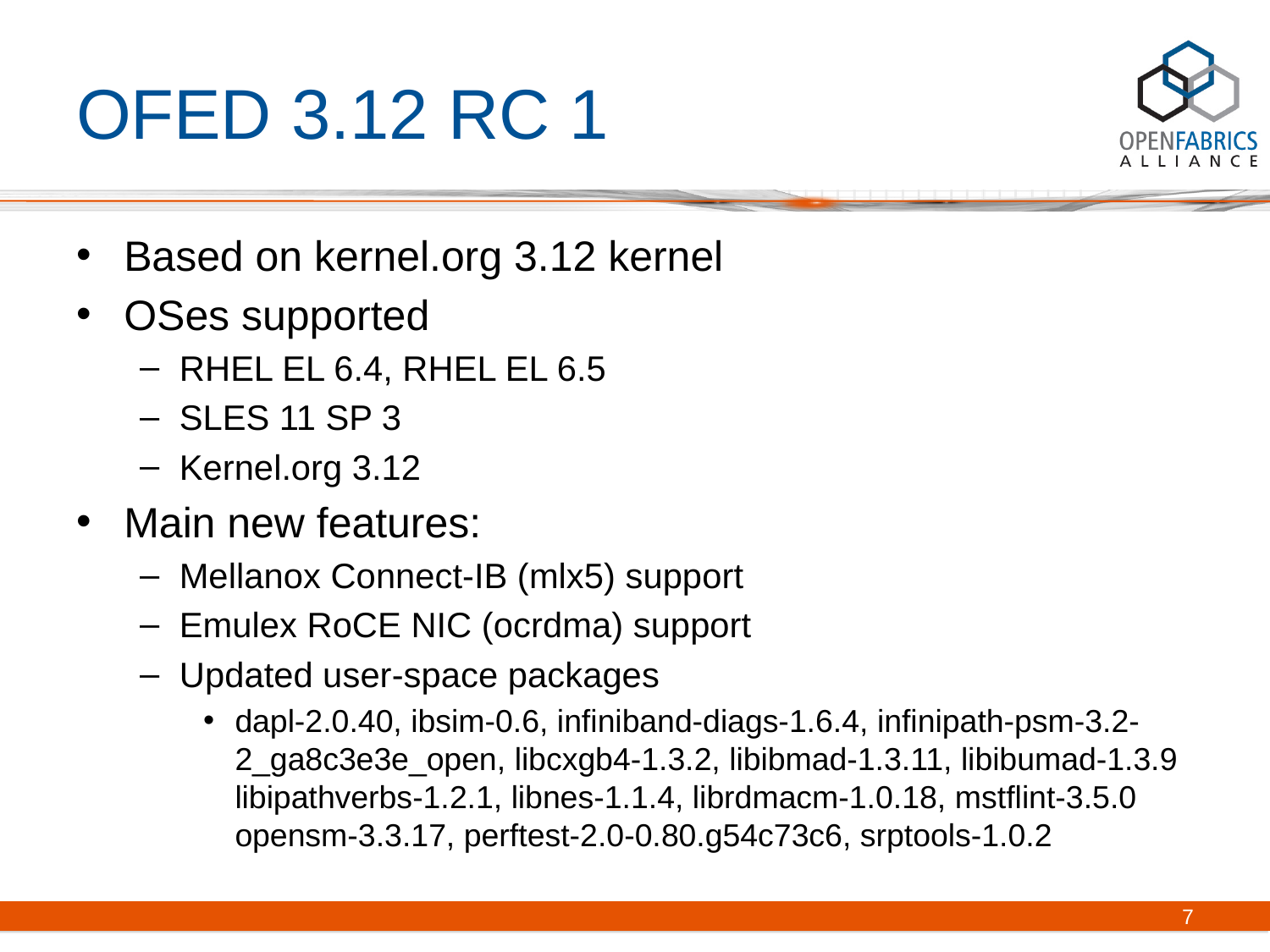

# OFED 3.12 RC 1
Based on kernel.org 3.12 kernel
OSes supported
RHEL EL 6.4, RHEL EL 6.5
SLES 11 SP 3
Kernel.org 3.12
Main new features:
Mellanox Connect-IB (mlx5) support
Emulex RoCE NIC (ocrdma) support
Updated user-space packages
dapl-2.0.40, ibsim-0.6, infiniband-diags-1.6.4, infinipath-psm-3.2-2_ga8c3e3e_open, libcxgb4-1.3.2, libibmad-1.3.11, libibumad-1.3.9 libipathverbs-1.2.1, libnes-1.1.4, librdmacm-1.0.18, mstflint-3.5.0 opensm-3.3.17, perftest-2.0-0.80.g54c73c6, srptools-1.0.2

7